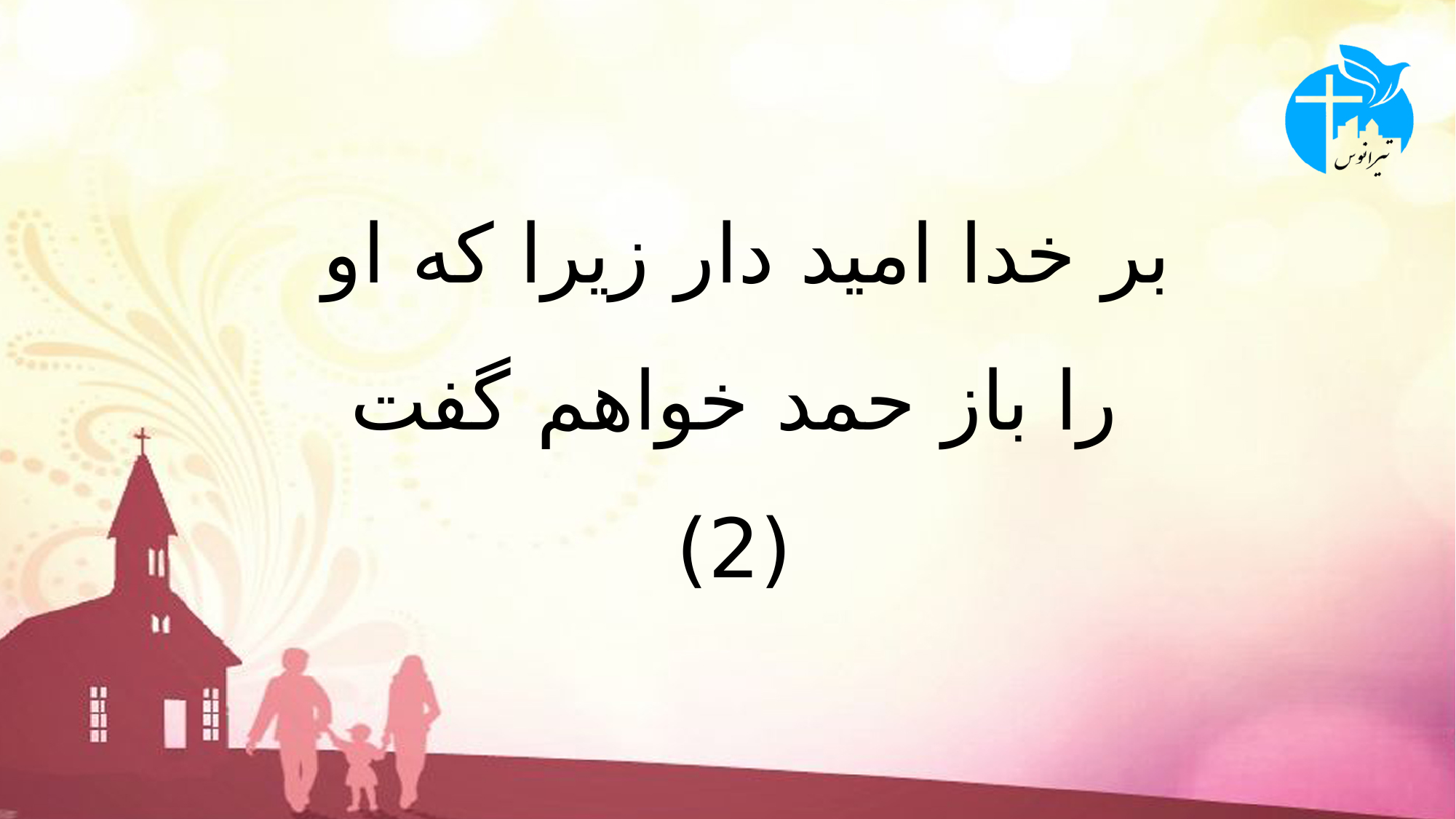

# بر خدا امید دار زیرا که او را باز حمد خواهم گفت (2)